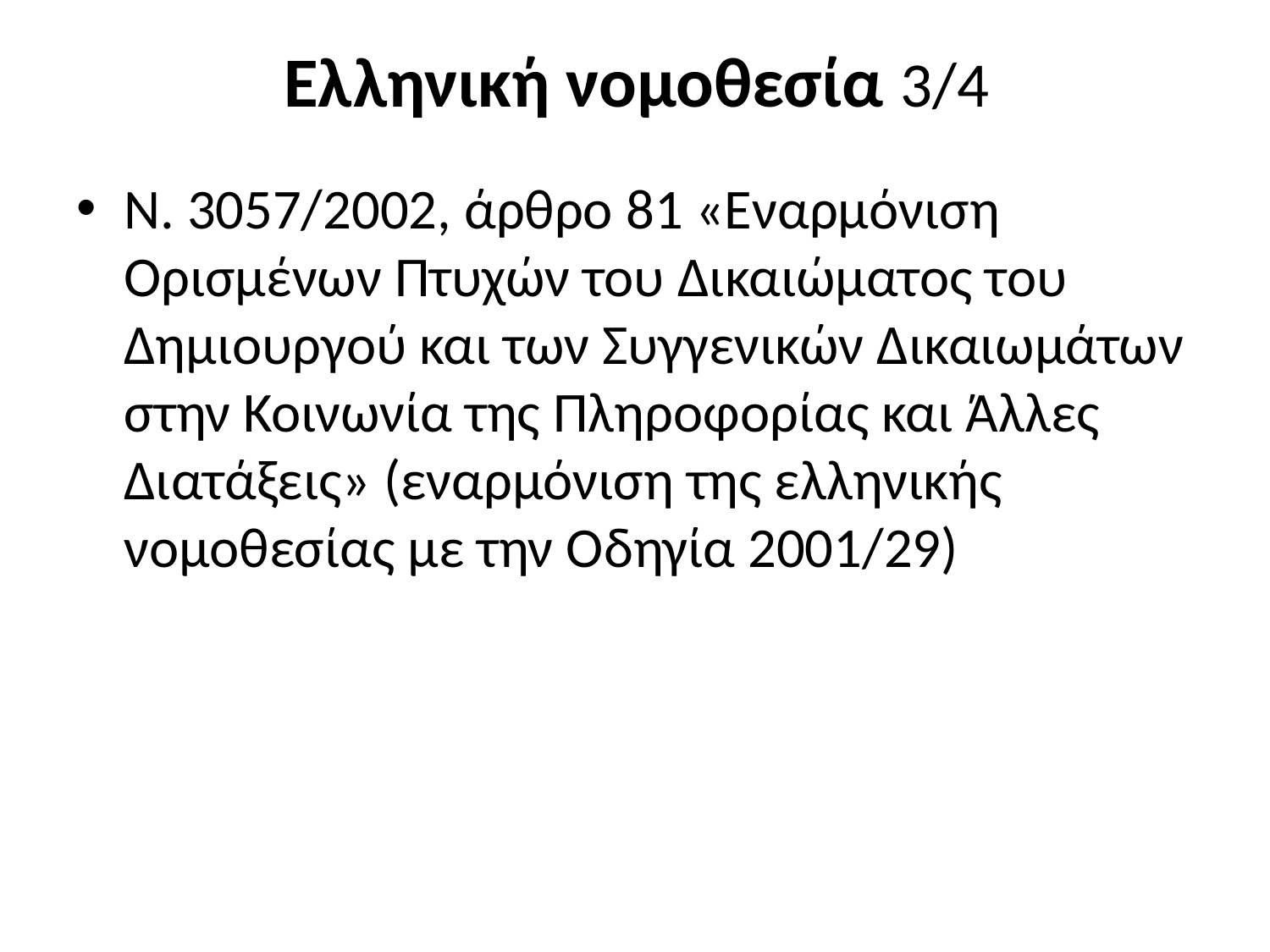

# Ελληνική νομοθεσία 3/4
Ν. 3057/2002, άρθρο 81 «Εναρμόνιση Ορισμένων Πτυχών του Δικαιώματος του Δημιουργού και των Συγγενικών Δικαιωμάτων στην Κοινωνία της Πληροφορίας και Άλλες Διατάξεις» (εναρμόνιση της ελληνικής νομοθεσίας με την Οδηγία 2001/29)